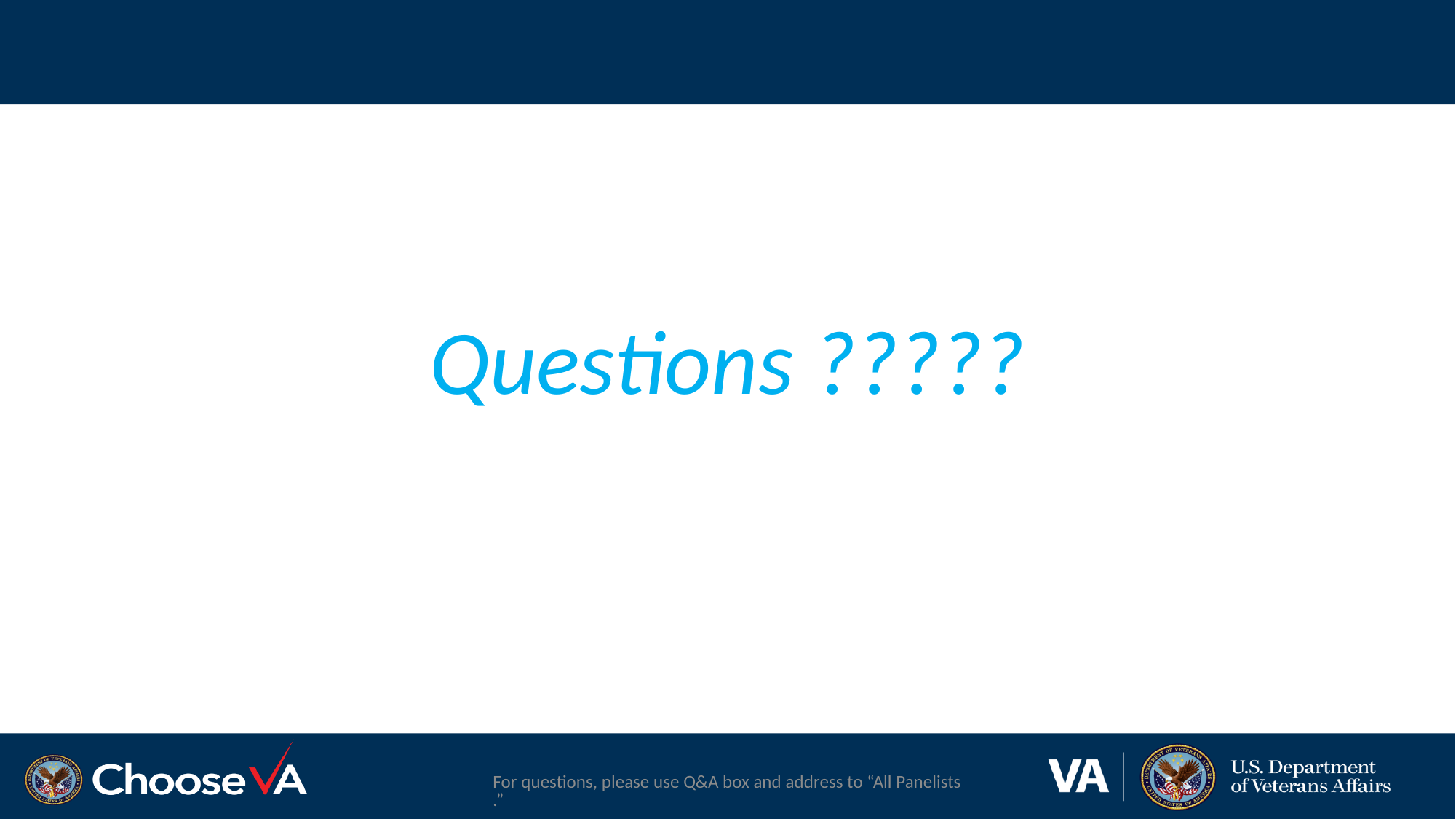

# Questions ?????
For questions, please use Q&A box and address to “All Panelists.”